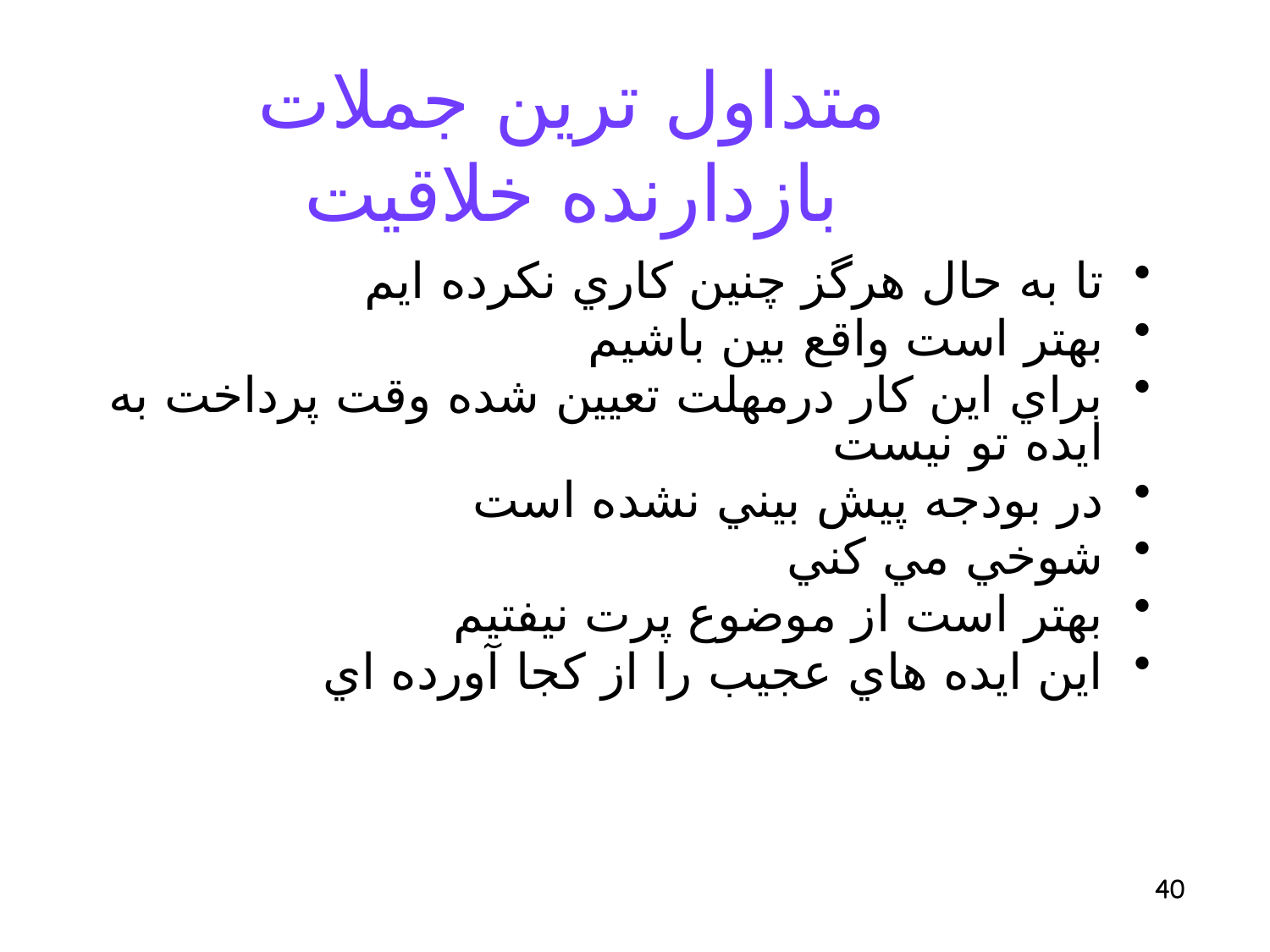

# متداول ترين جملات بازدارنده خلاقيت
تا به حال هرگز چنين كاري نكرده ايم
بهتر است واقع بين باشيم
براي اين كار درمهلت تعيين شده وقت پرداخت به ايده تو نيست
در بودجه پيش بيني نشده است
شوخي مي كني
بهتر است از موضوع پرت نيفتيم
اين ايده هاي عجيب را از كجا آورده اي
40